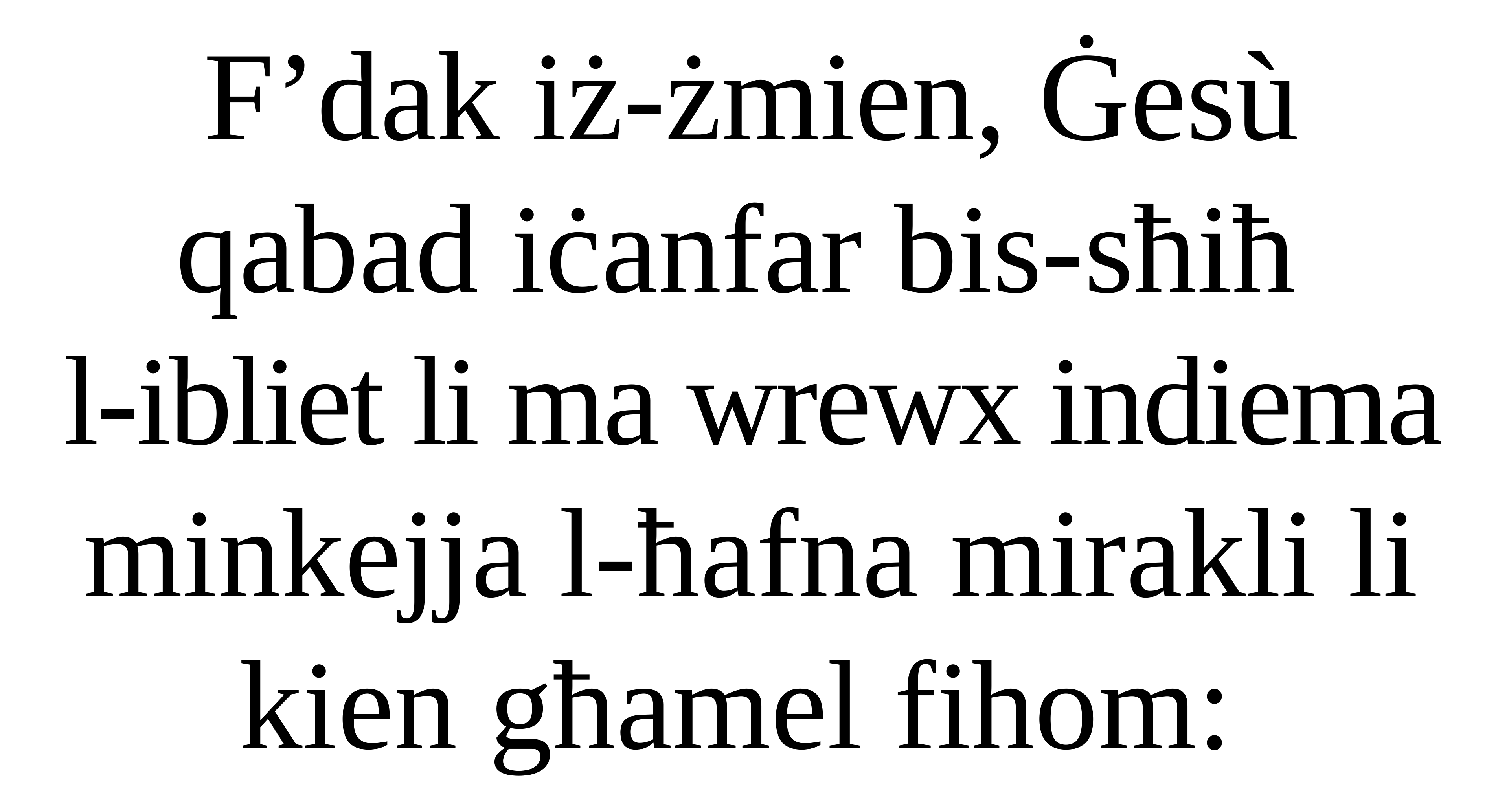

F’dak iż-żmien, Ġesù qabad iċanfar bis-sħiħ
l-ibliet li ma wrewx indiema minkejja l-ħafna mirakli li kien għamel fihom: